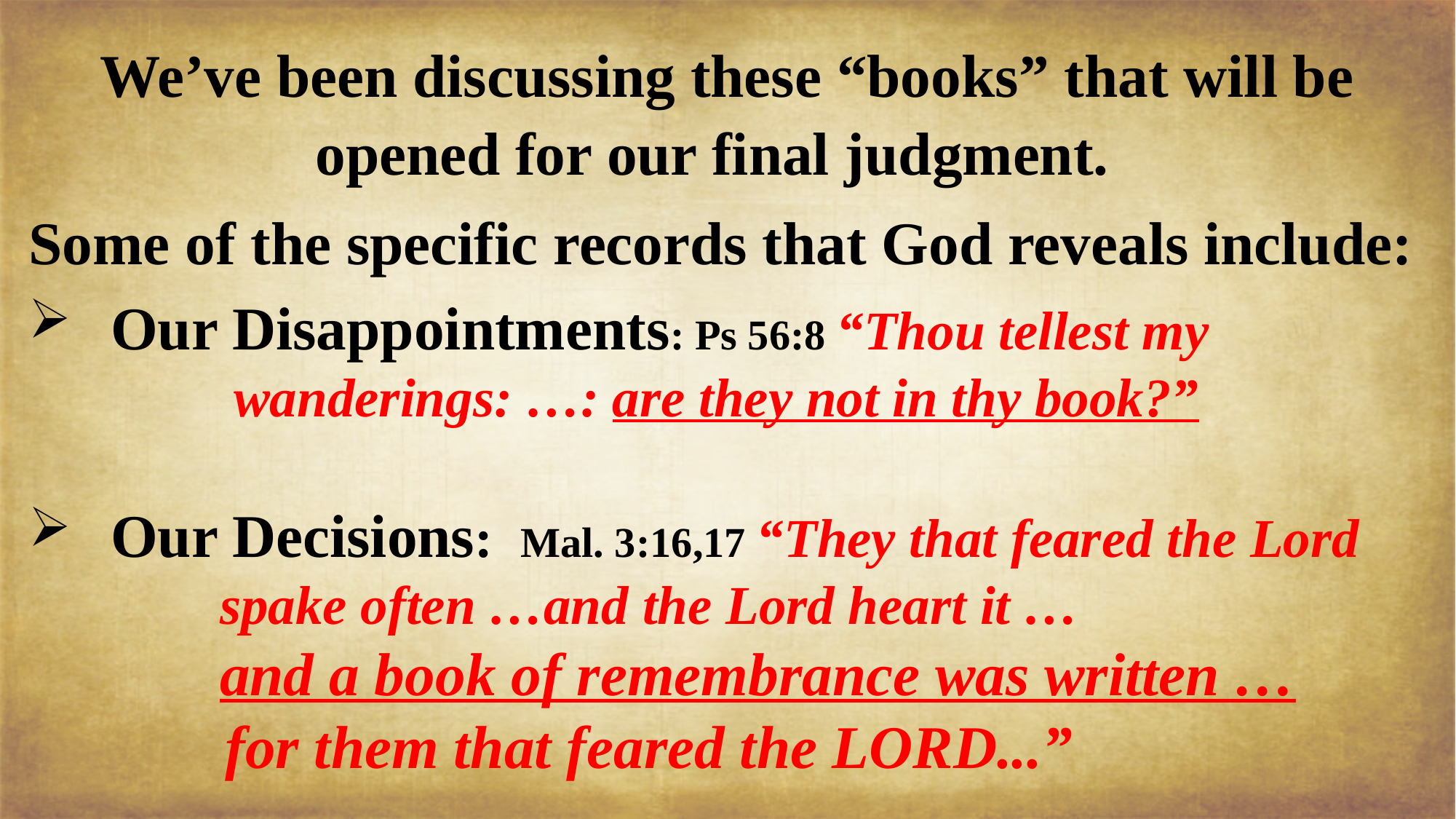

We’ve been discussing these “books” that will be opened for our final judgment.
Some of the specific records that God reveals include:
 Our Disappointments: Ps 56:8 “Thou tellest my
               wanderings: …: are they not in thy book?”

 Our Decisions:  Mal. 3:16,17 “They that feared the Lord
              spake often …and the Lord heart it …
              and a book of remembrance was written …
             for them that feared the LORD...”